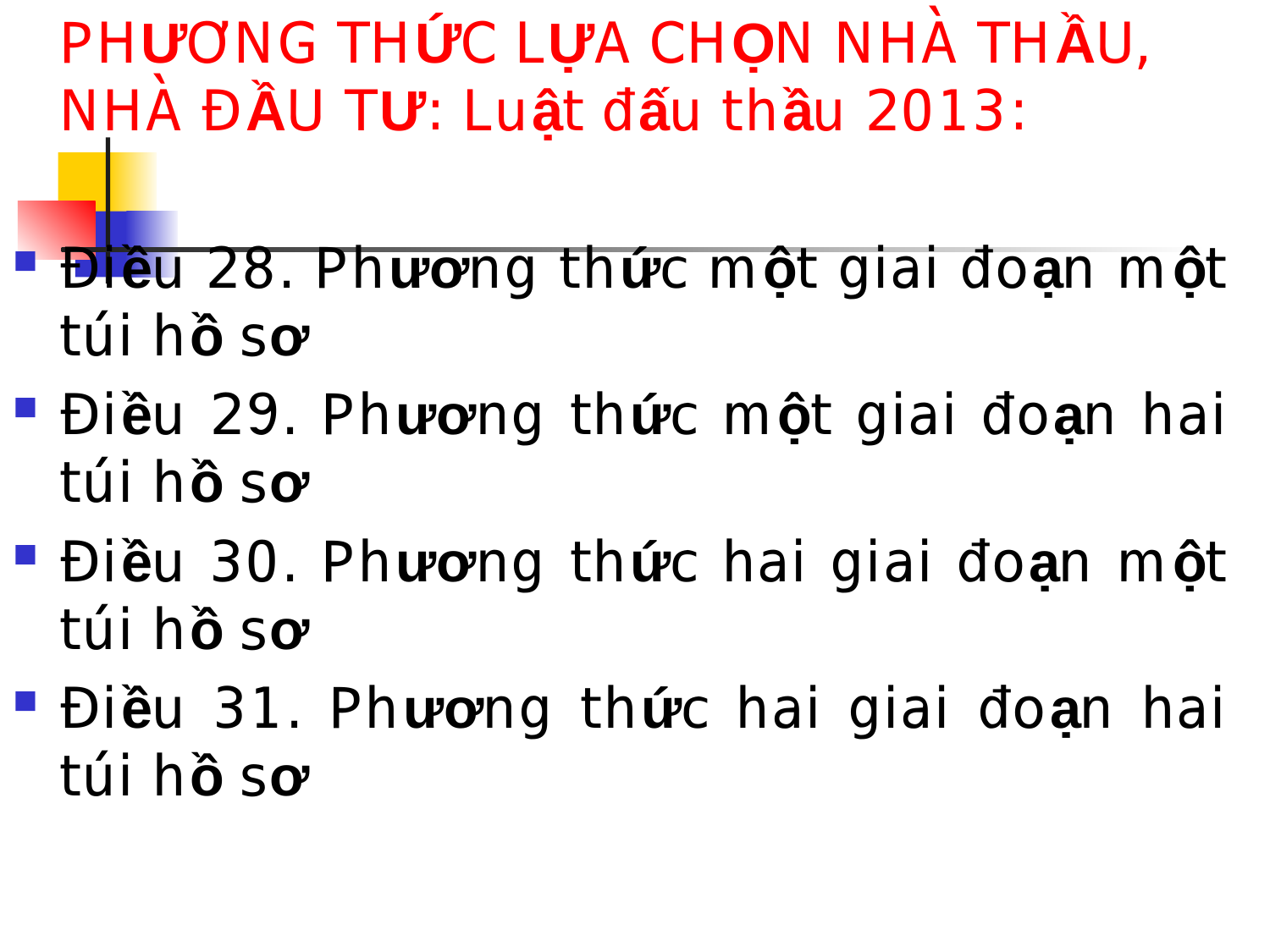

PHƯƠNG THỨC LỰA CHỌN NHÀ THẦU, NHÀ ĐẦU TƯ: Luật đấu thầu 2013:

Điều 28. Phương thức một giai đoạn một túi hồ sơ
Điều 29. Phương thức một giai đoạn hai túi hồ sơ
Điều 30. Phương thức hai giai đoạn một túi hồ sơ
Điều 31. Phương thức hai giai đoạn hai túi hồ sơ

#